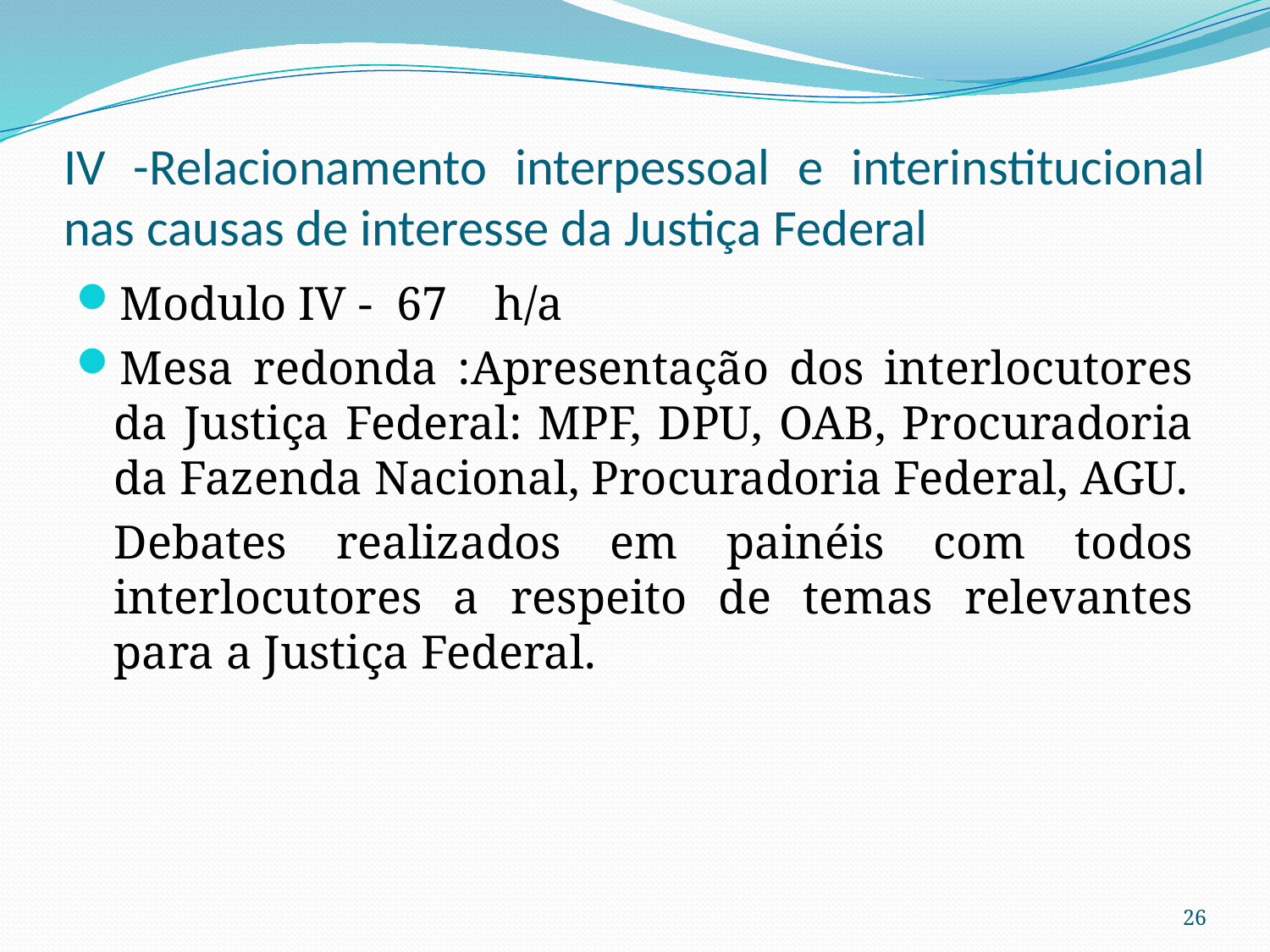

# IV -Relacionamento interpessoal e interinstitucional nas causas de interesse da Justiça Federal
Modulo IV -  67    h/a
Mesa redonda :Apresentação dos interlocutores da Justiça Federal: MPF, DPU, OAB, Procuradoria da Fazenda Nacional, Procuradoria Federal, AGU.
	Debates realizados em painéis com todos interlocutores a respeito de temas relevantes para a Justiça Federal.
26